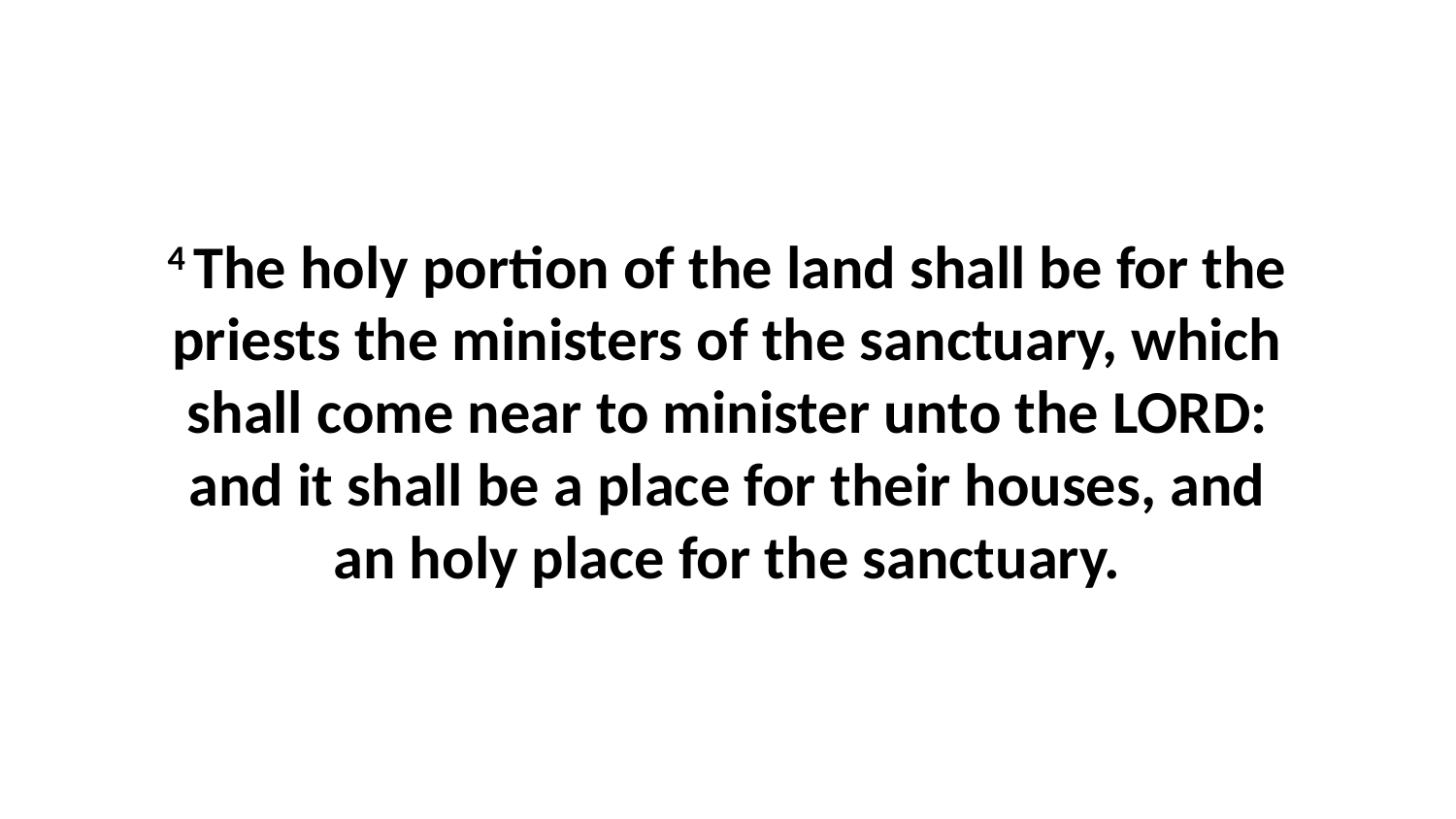

4 The holy portion of the land shall be for the priests the ministers of the sanctuary, which shall come near to minister unto the LORD: and it shall be a place for their houses, and an holy place for the sanctuary.